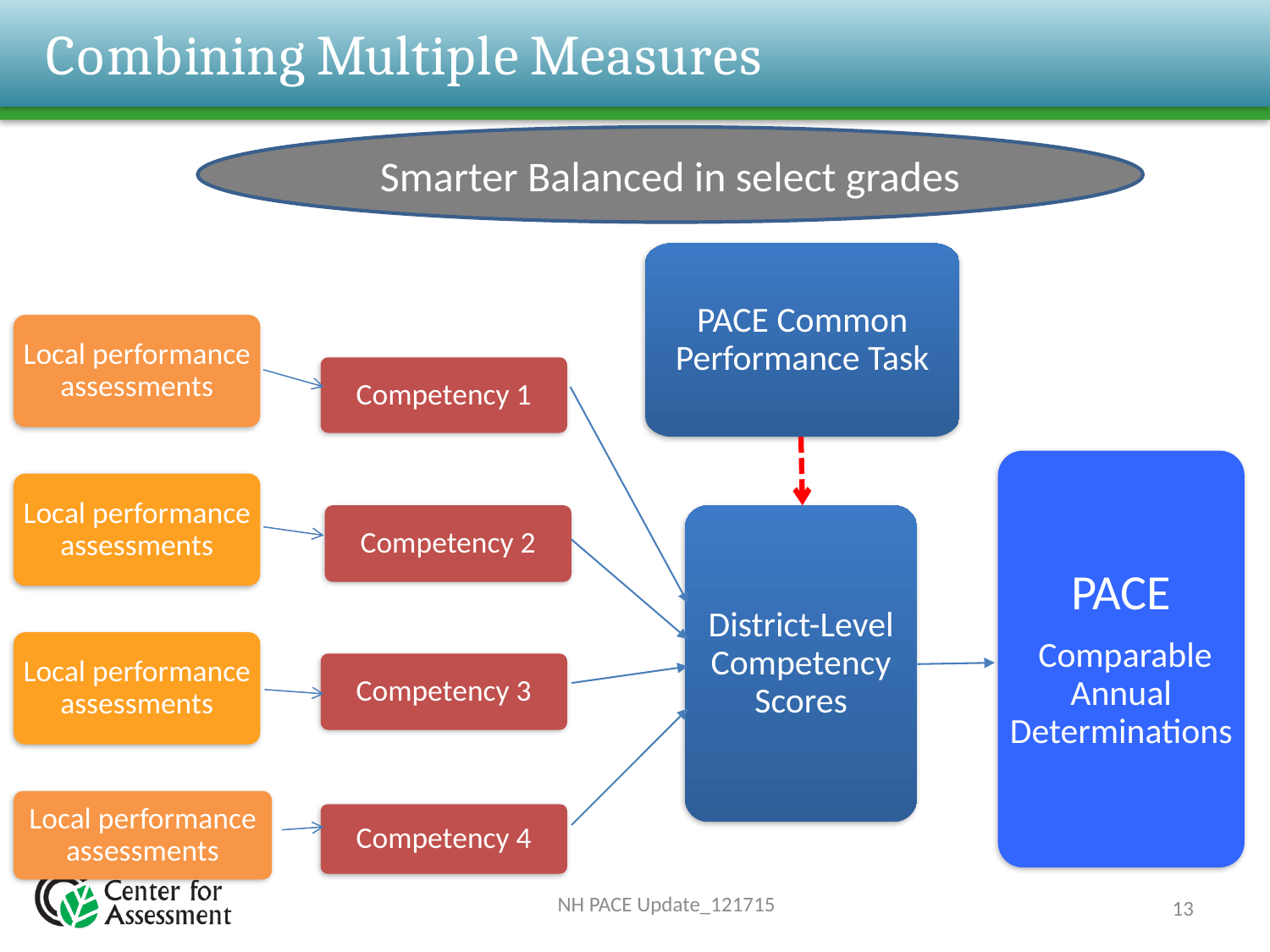

# Combining Multiple Measures
Smarter Balanced in select grades
PACE Common Performance Task
Local performance assessments
Competency 1
PACE
 Comparable Annual Determinations
Local performance assessments
Competency 2
District-Level Competency Scores
Local performance assessments
Competency 3
Local performance assessments
Competency 4
NH PACE Update_121715
13